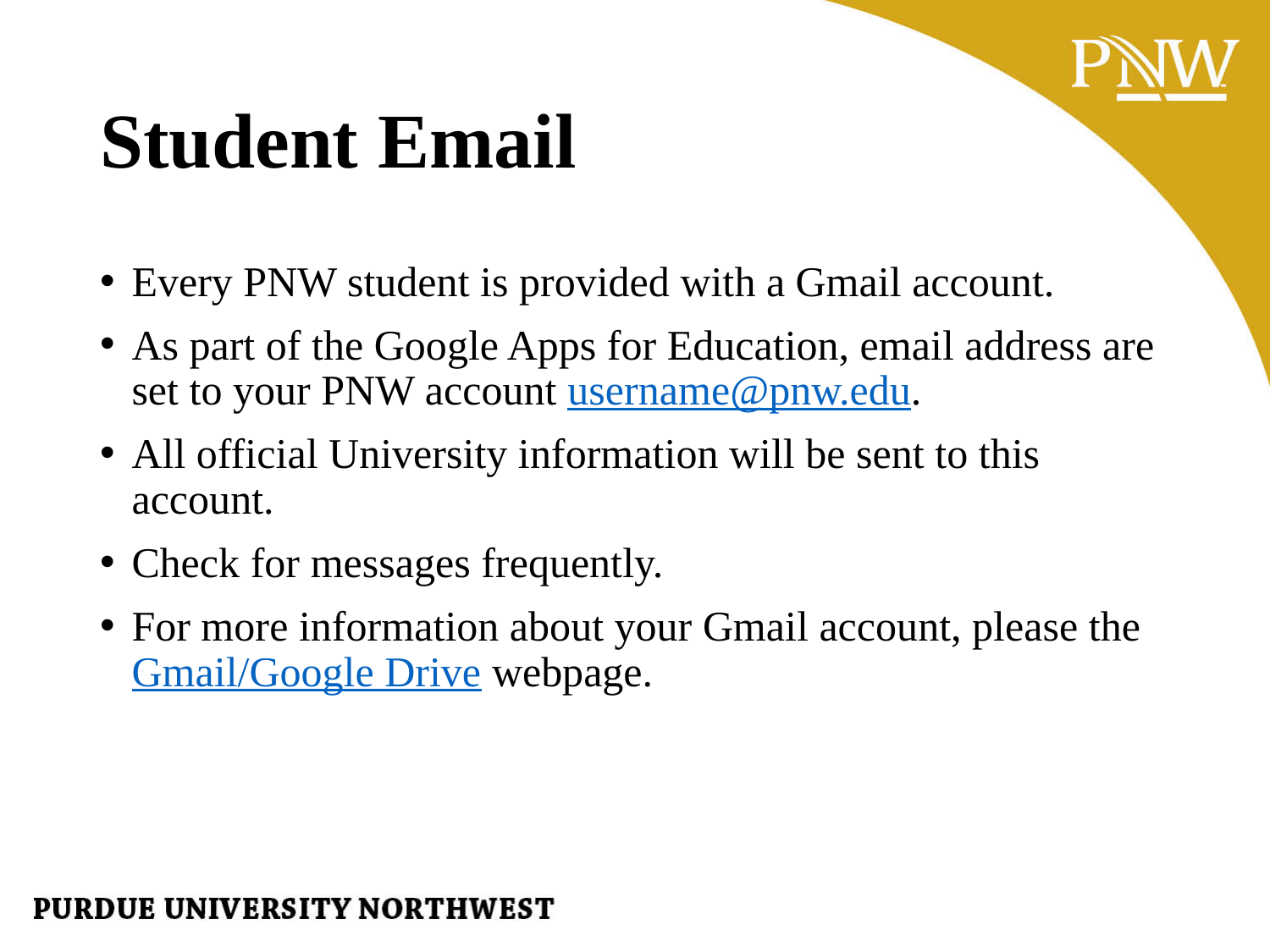

# Student Email
Every PNW student is provided with a Gmail account.
As part of the Google Apps for Education, email address are set to your PNW account username@pnw.edu.
All official University information will be sent to this account.
Check for messages frequently.
For more information about your Gmail account, please the Gmail/Google Drive webpage.